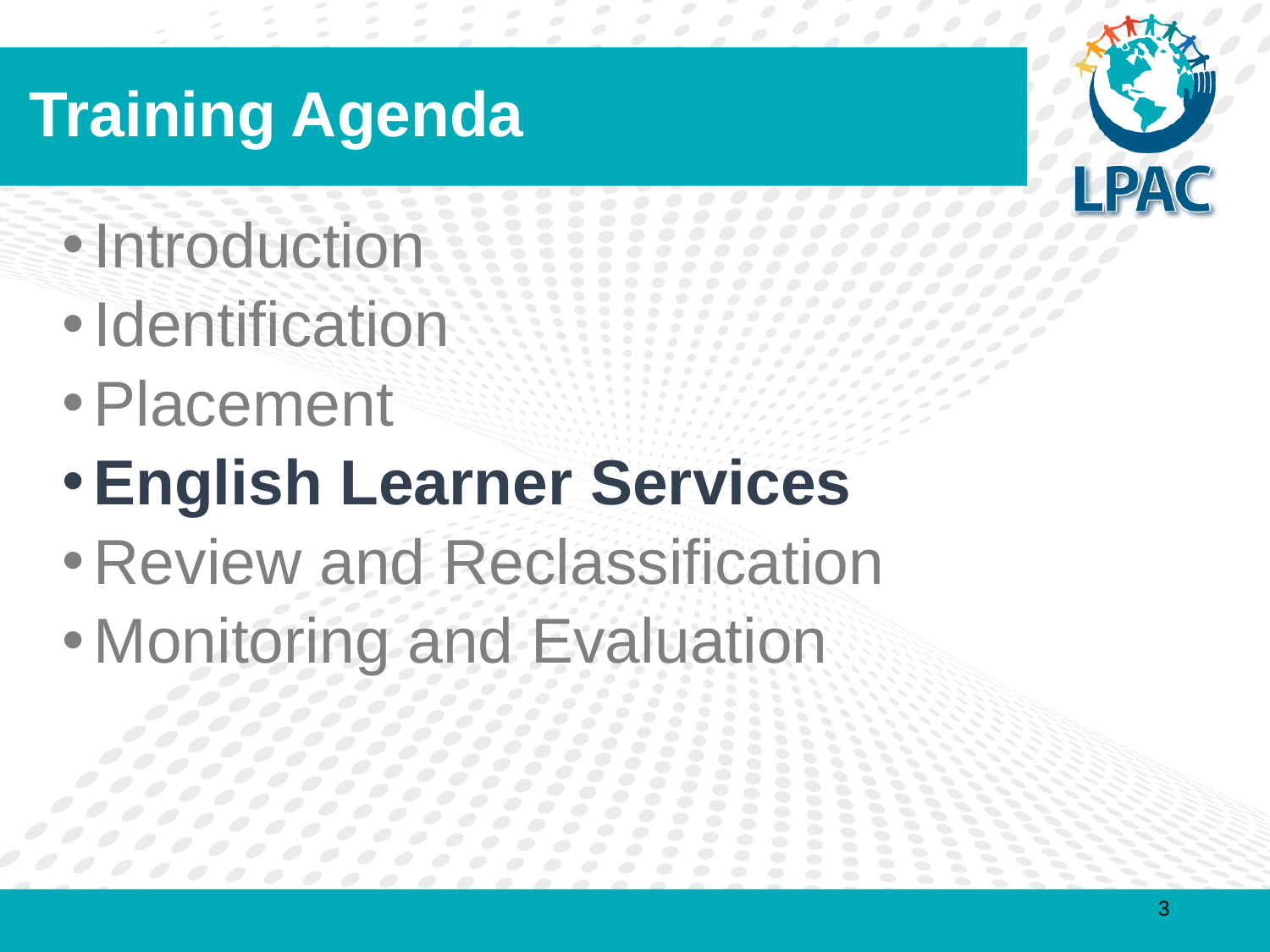

# Training Agenda
Introduction
Identification
Placement
English Learner Services
Review and Reclassification
Monitoring and Evaluation
3